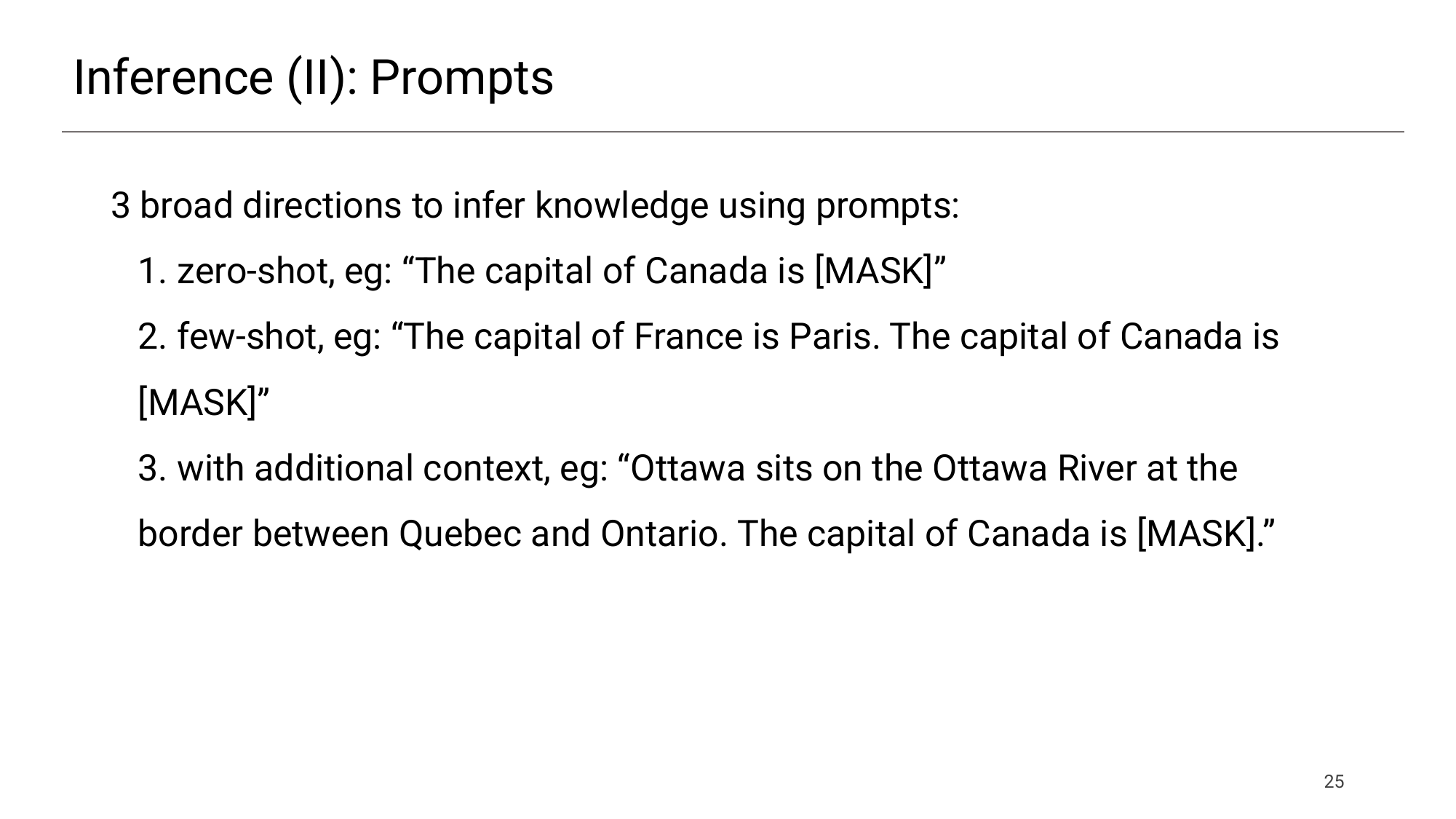

# Inference (II): Prompts
3 broad directions to infer knowledge using prompts:
1. zero-shot, eg: “The capital of Canada is [MASK]”
2. few-shot, eg: “The capital of France is Paris. The capital of Canada is [MASK]”
3. with additional context, eg: “Ottawa sits on the Ottawa River at the border between Quebec and Ontario. The capital of Canada is [MASK].”
25